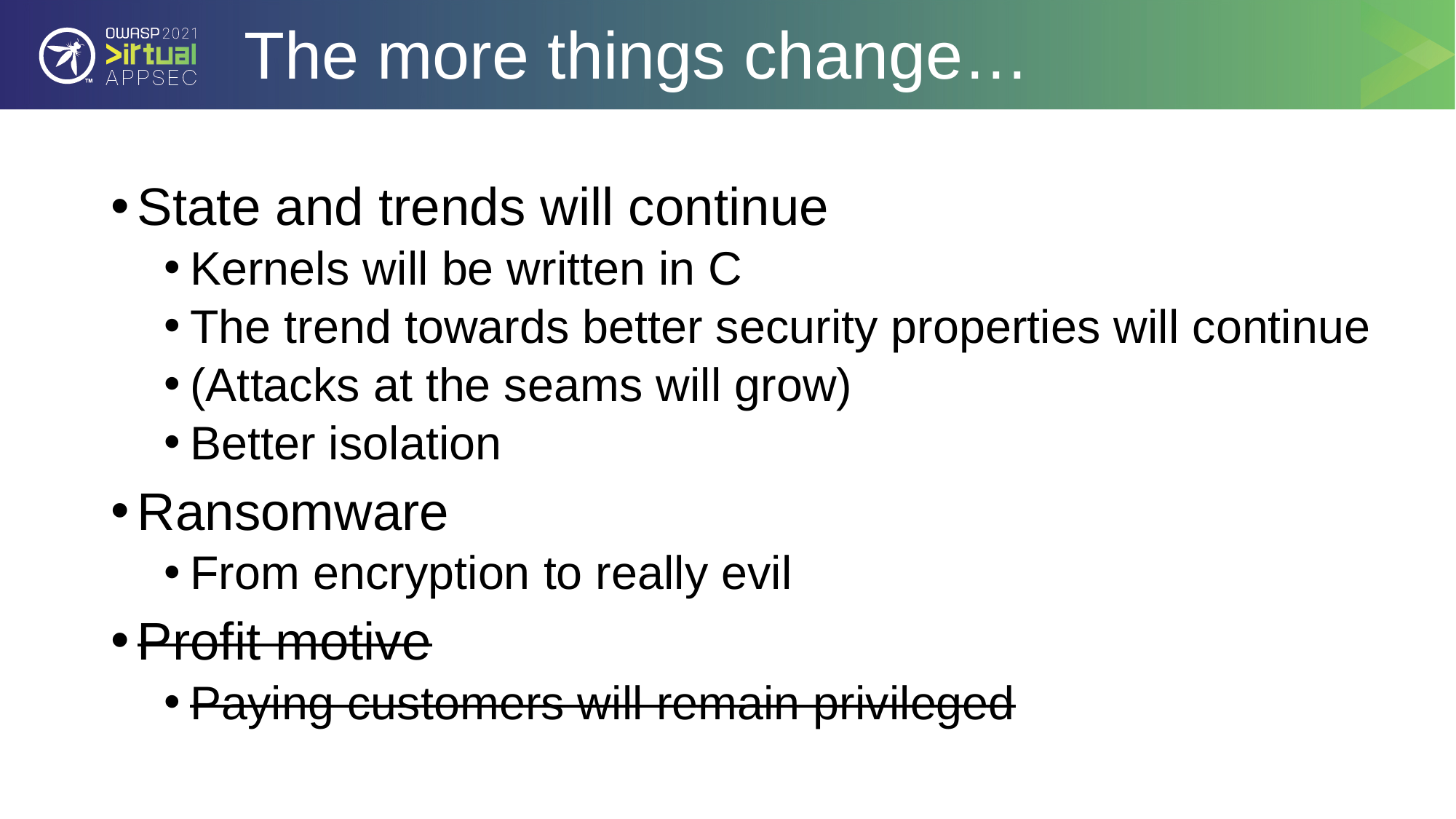

# The more things change…
State and trends will continue
Kernels will be written in C
The trend towards better security properties will continue
(Attacks at the seams will grow)
Better isolation
Ransomware
From encryption to really evil
Profit motive
Paying customers will remain privileged